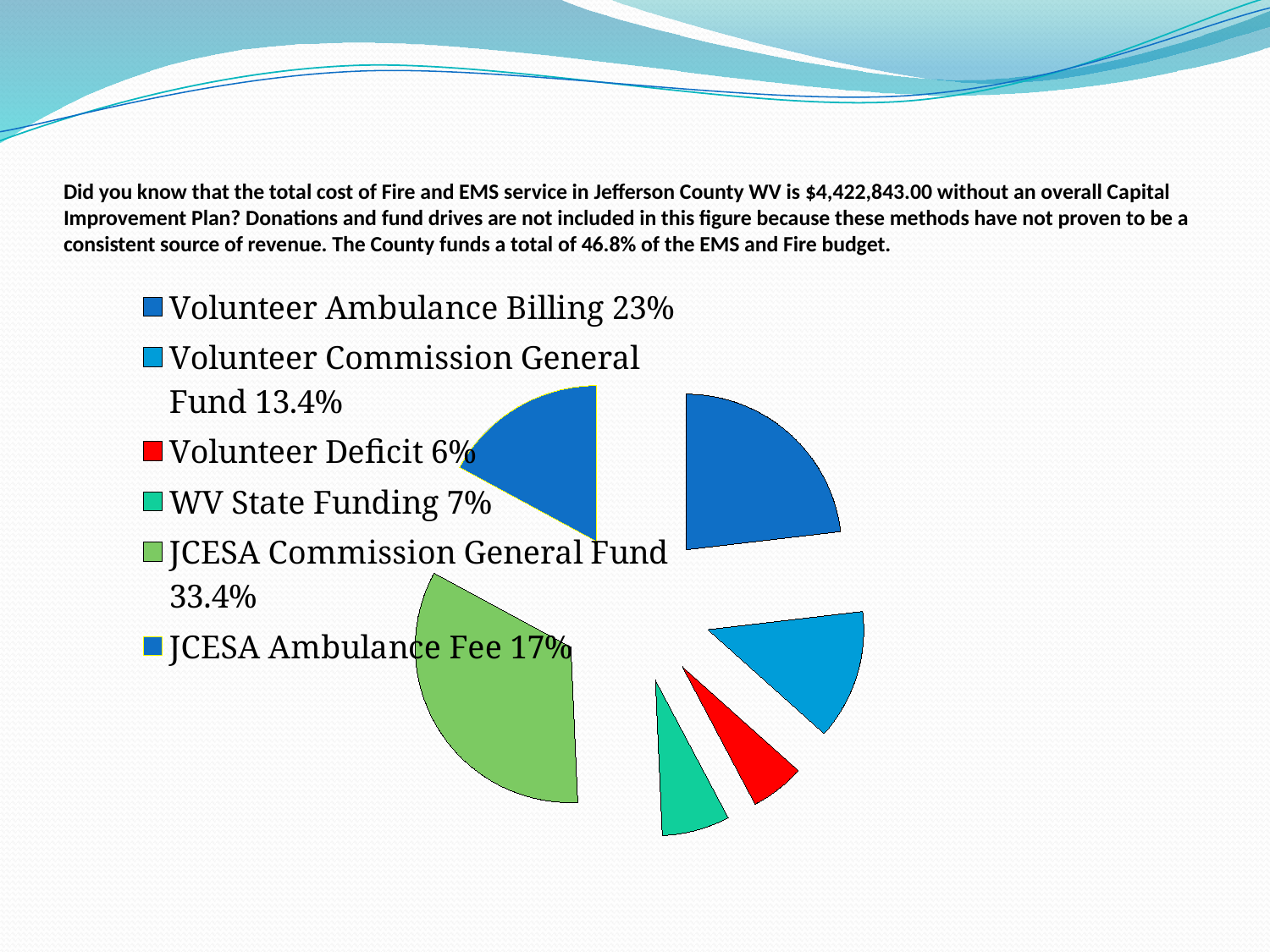

# Did you know that the total cost of Fire and EMS service in Jefferson County WV is $4,422,843.00 without an overall Capital Improvement Plan? Donations and fund drives are not included in this figure because these methods have not proven to be a consistent source of revenue. The County funds a total of 46.8% of the EMS and Fire budget.

### Chart

| Category | Sales | Column1 |
|---|---|---|
| Volunteer Ambulance Billing 23% | 0.23 | None |
| Volunteer Commission General Fund 13.4% | 0.134 | None |
| Volunteer Deficit 6% | 0.056 | None |
| WV State Funding 7% | 0.07 | None |
| JCESA Commission General Fund 33.4% | 0.334 | None |
| JCESA Ambulance Fee 17% | 0.17 | None |